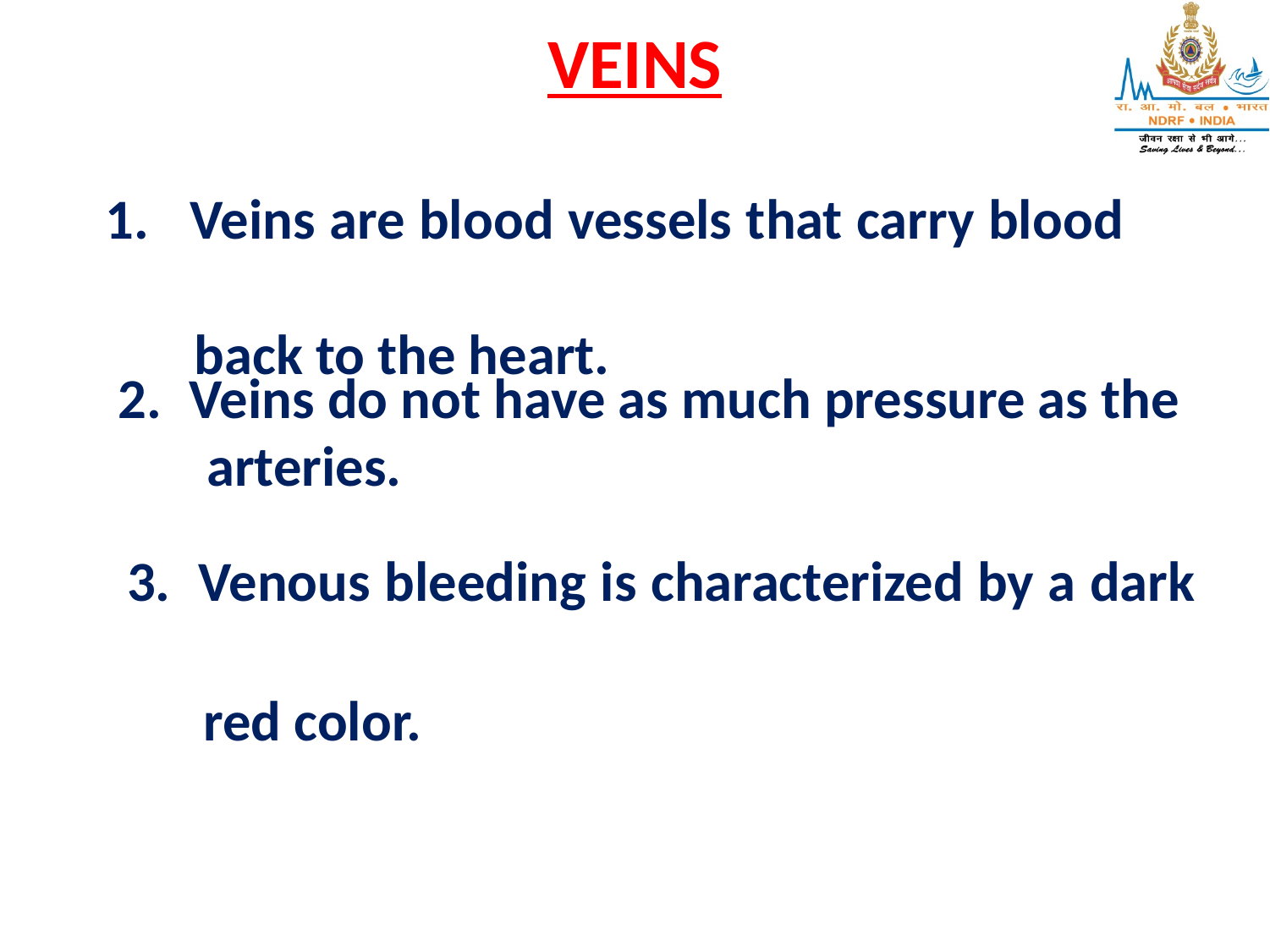

# VEINS
1.   Veins are blood vessels that carry blood
       back to the heart.
Veins do not have as much pressure as the
       arteries.
3.  Venous bleeding is characterized by a dark
      red color.